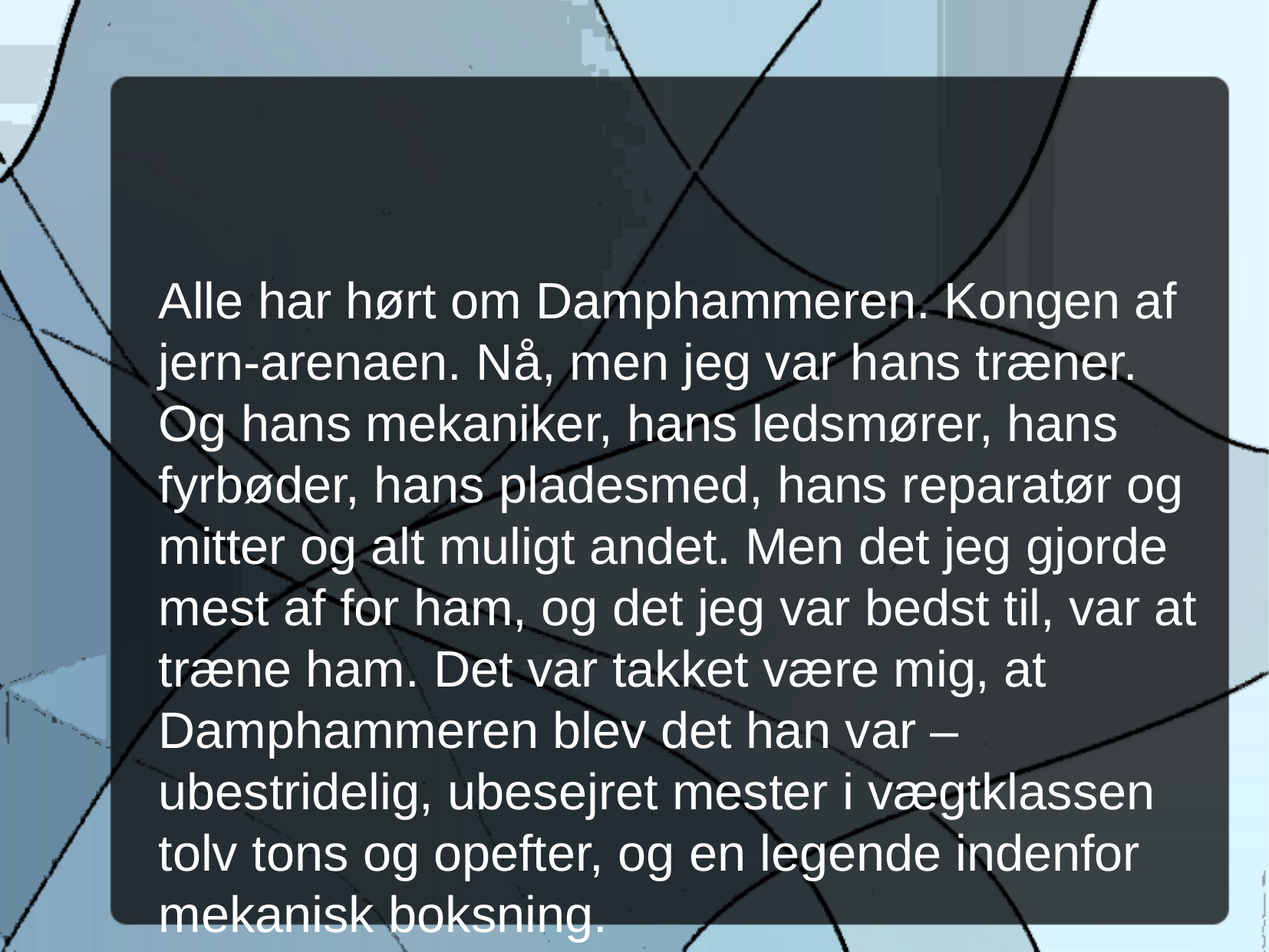

Alle har hørt om Damphammeren. Kongen af jern-arenaen. Nå, men jeg var hans træner. Og hans mekaniker, hans ledsmører, hans fyrbøder, hans pladesmed, hans reparatør og mitter og alt muligt andet. Men det jeg gjorde mest af for ham, og det jeg var bedst til, var at træne ham. Det var takket være mig, at Damphammeren blev det han var – ubestridelig, ubesejret mester i vægtklassen tolv tons og opefter, og en legende indenfor mekanisk boksning.